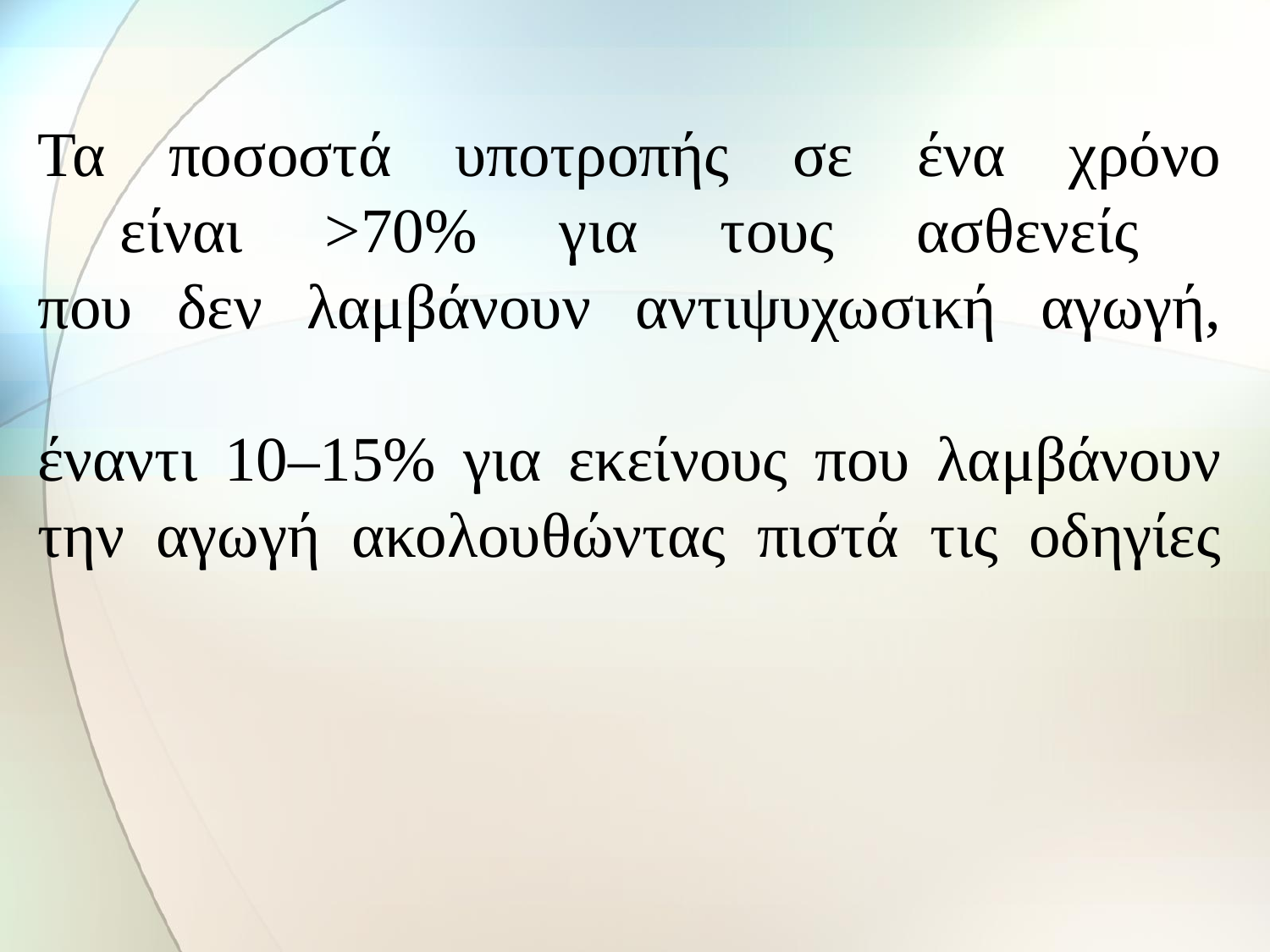

# Τα ποσοστά υποτροπής σε ένα χρόνο είναι >70% για τους ασθενείς που δεν λαμβάνουν αντιψυχωσική αγωγή, έναντι 10–15% για εκείνους που λαμβάνουν την αγωγή ακολουθώντας πιστά τις οδηγίες